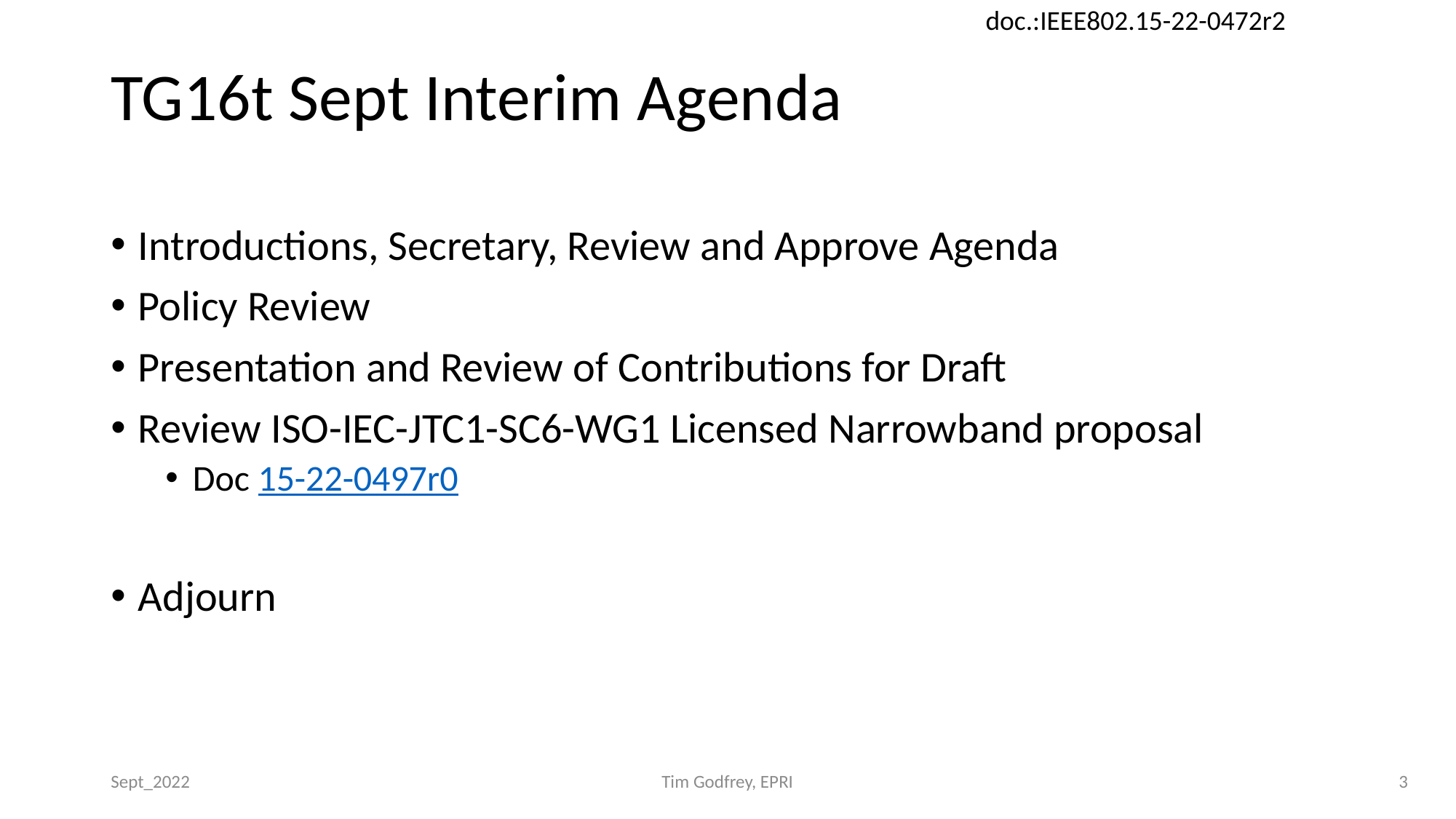

# TG16t Sept Interim Agenda
Introductions, Secretary, Review and Approve Agenda
Policy Review
Presentation and Review of Contributions for Draft
Review ISO-IEC-JTC1-SC6-WG1 Licensed Narrowband proposal
Doc 15-22-0497r0

Adjourn

Sept_2022
Tim Godfrey, EPRI
3